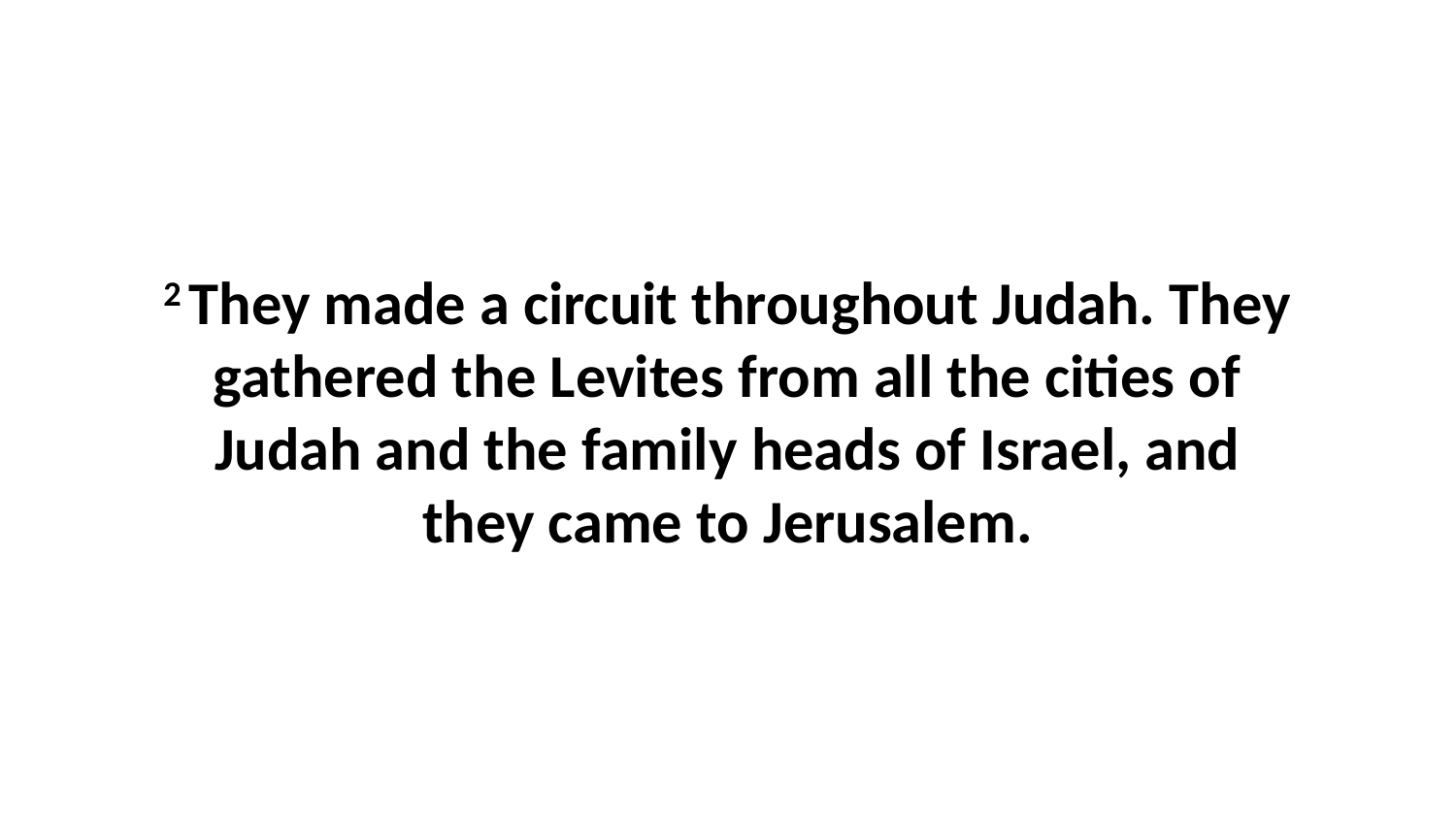

2 They made a circuit throughout Judah. They gathered the Levites from all the cities of Judah and the family heads of Israel, and they came to Jerusalem.